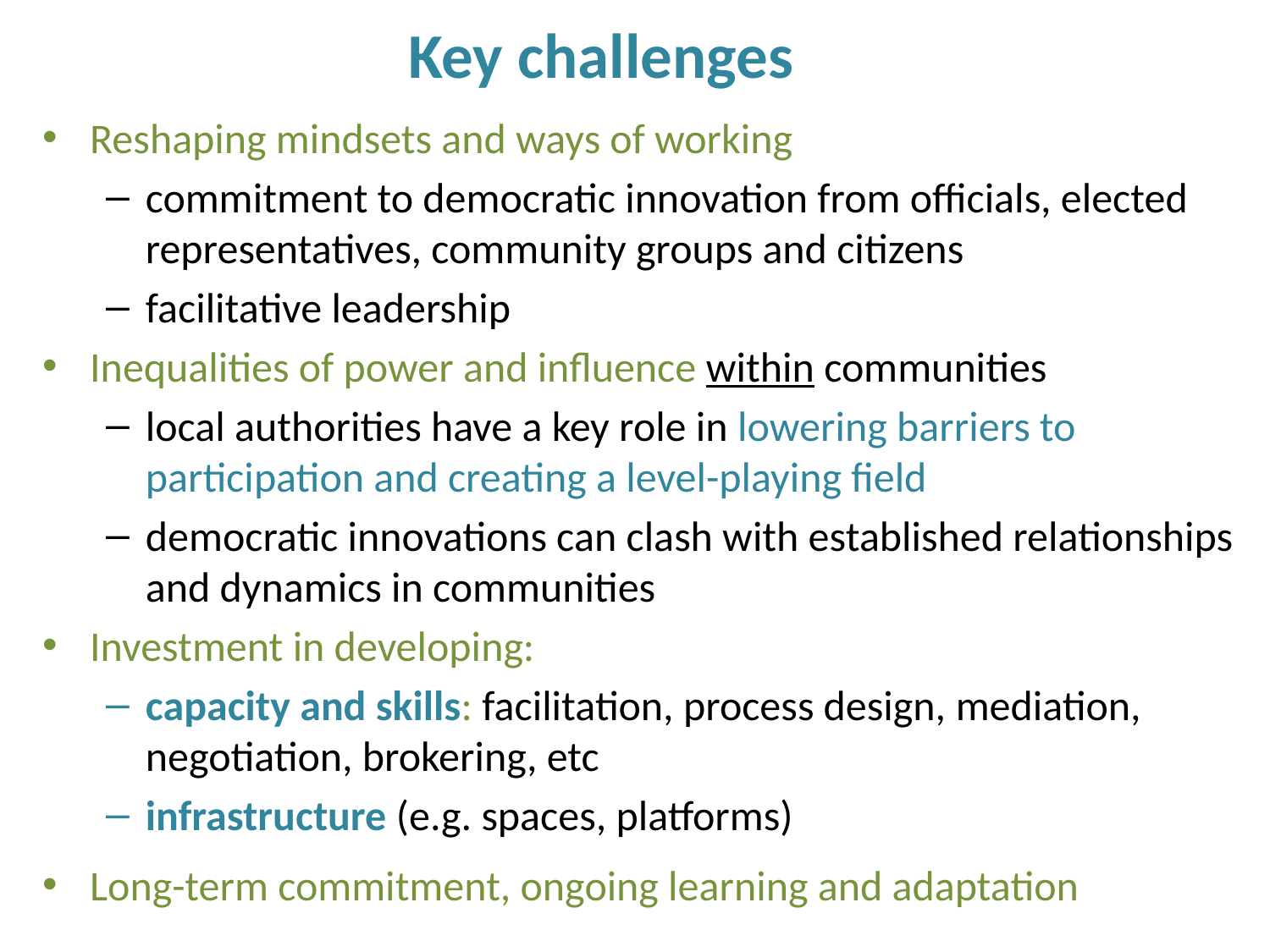

# Key challenges
Reshaping mindsets and ways of working
commitment to democratic innovation from officials, elected representatives, community groups and citizens
facilitative leadership
Inequalities of power and influence within communities
local authorities have a key role in lowering barriers to participation and creating a level-playing field
democratic innovations can clash with established relationships and dynamics in communities
Investment in developing:
capacity and skills: facilitation, process design, mediation, negotiation, brokering, etc
infrastructure (e.g. spaces, platforms)
Long-term commitment, ongoing learning and adaptation